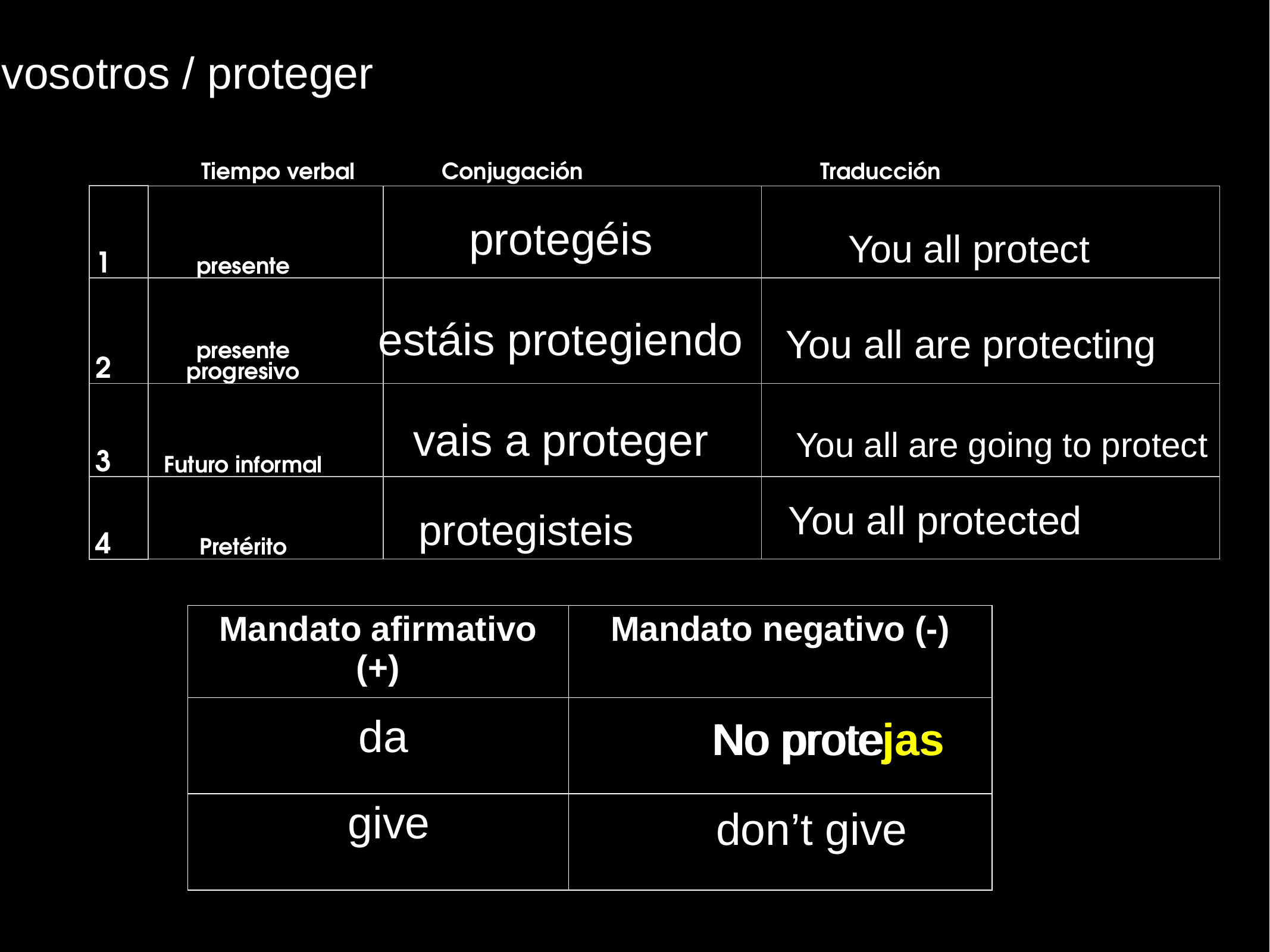

vosotros / proteger
Tiempo verbal
Conjugación
Traducción
| 1 | presente |  |  |
| --- | --- | --- | --- |
| 2 | presente progresivo |  |  |
| 3 | Futuro informal |  |  |
| 4 | Pretérito |  |  |
protegéis
You all protect
estáis protegiendo
You all are protecting
vais a proteger
You all are going to protect
You all protected
protegisteis
| Mandato afirmativo (+) | Mandato negativo (-) |
| --- | --- |
|  |  |
|  |  |
da
No protejas
No protejas
give
don’t give